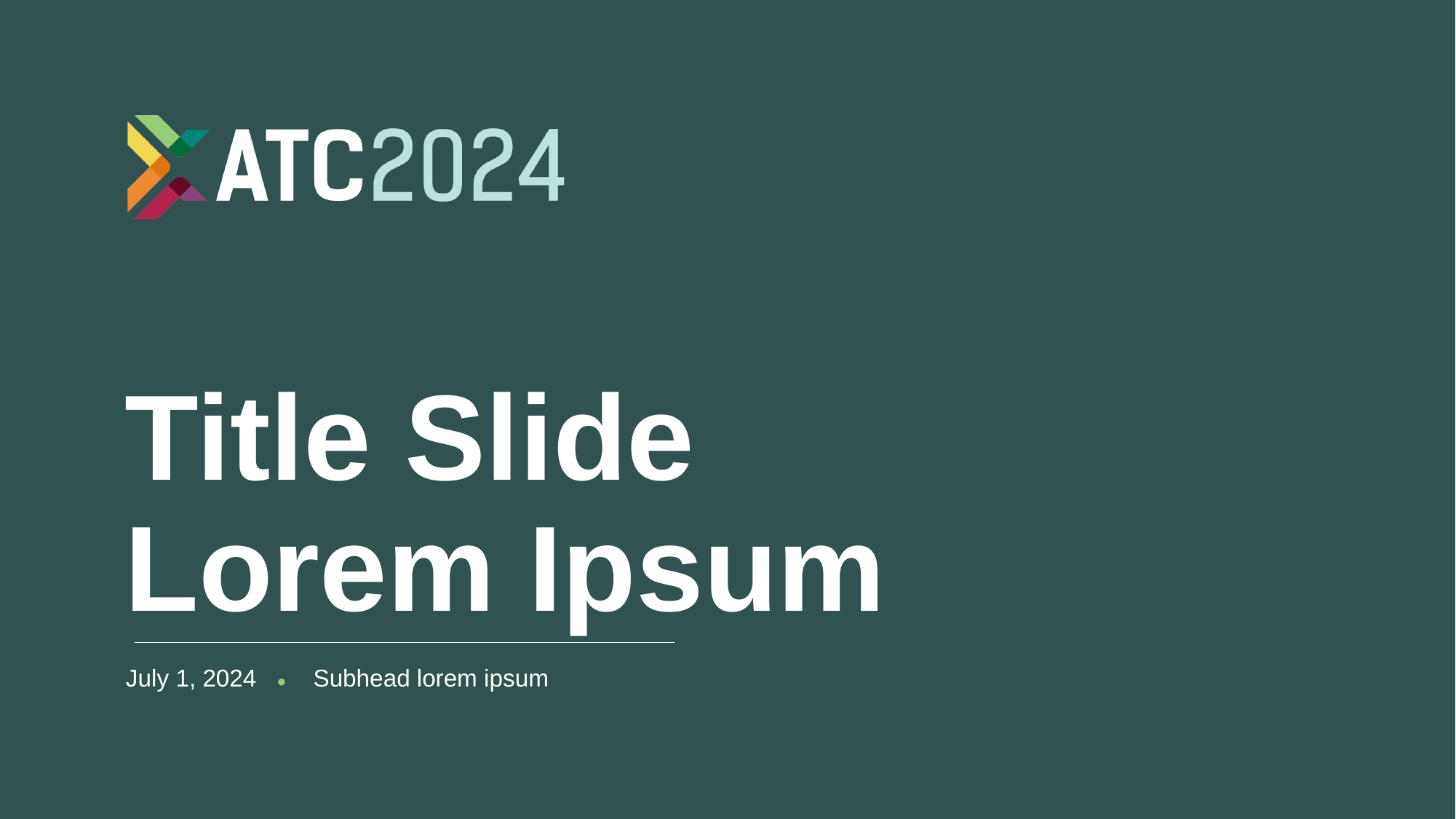

# Title Slide Lorem Ipsum
July 1, 2024   ●    Subhead lorem ipsum